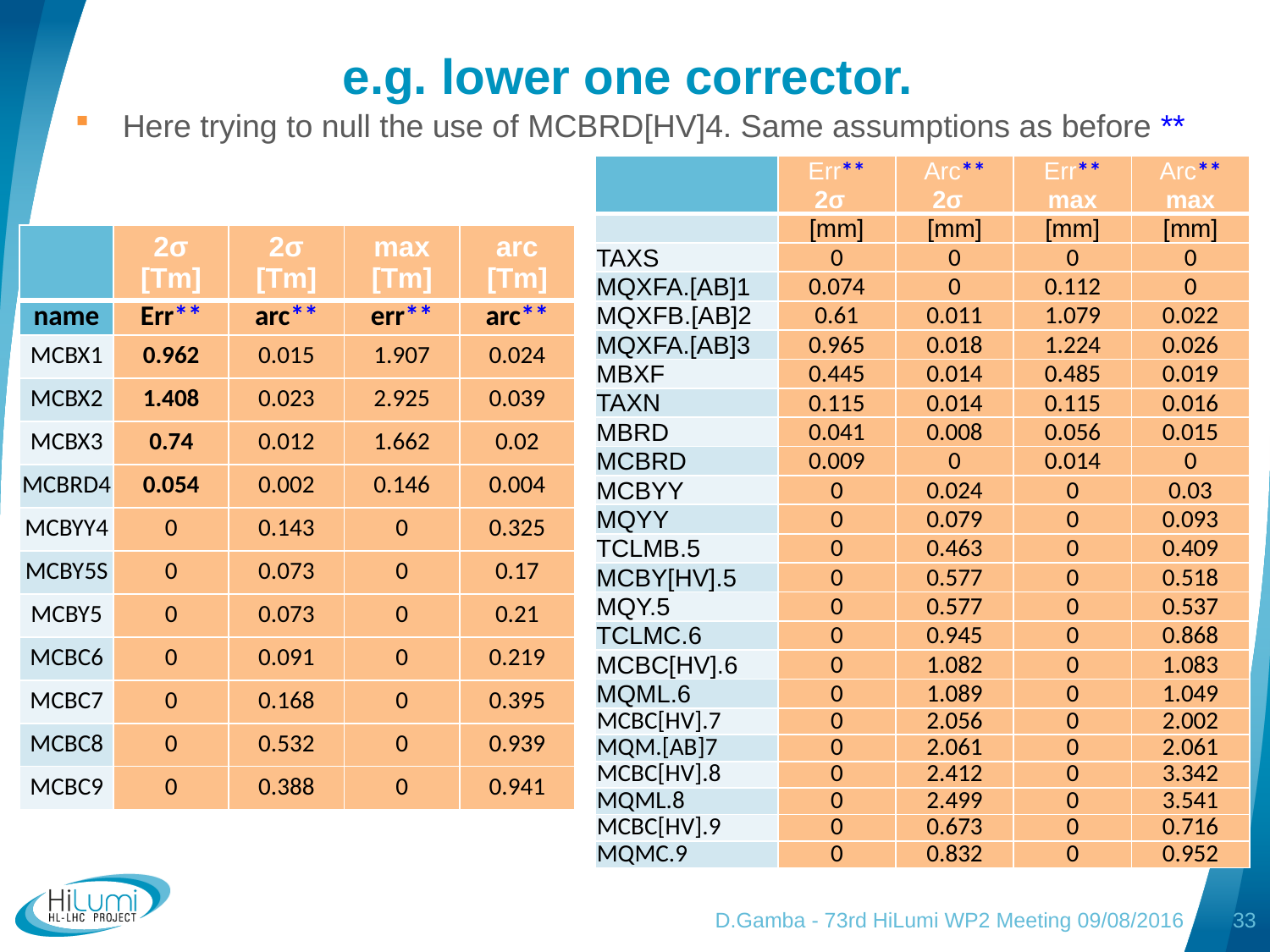

# e.g. lower one corrector.
Here trying to null the use of MCBRD[HV]4. Same assumptions as before **

|  | Err\*\* 2σ | Arc\*\* 2σ | Err\*\* max | Arc\*\* max |
| --- | --- | --- | --- | --- |
|  | [mm] | [mm] | [mm] | [mm] |
| TAXS | 0 | 0 | 0 | 0 |
| MQXFA.[AB]1 | 0.074 | 0 | 0.112 | 0 |
| MQXFB.[AB]2 | 0.61 | 0.011 | 1.079 | 0.022 |
| MQXFA.[AB]3 | 0.965 | 0.018 | 1.224 | 0.026 |
| MBXF | 0.445 | 0.014 | 0.485 | 0.019 |
| TAXN | 0.115 | 0.014 | 0.115 | 0.016 |
| MBRD | 0.041 | 0.008 | 0.056 | 0.015 |
| MCBRD | 0.009 | 0 | 0.014 | 0 |
| MCBYY | 0 | 0.024 | 0 | 0.03 |
| MQYY | 0 | 0.079 | 0 | 0.093 |
| TCLMB.5 | 0 | 0.463 | 0 | 0.409 |
| MCBY[HV].5 | 0 | 0.577 | 0 | 0.518 |
| MQY.5 | 0 | 0.577 | 0 | 0.537 |
| TCLMC.6 | 0 | 0.945 | 0 | 0.868 |
| MCBC[HV].6 | 0 | 1.082 | 0 | 1.083 |
| MQML.6 | 0 | 1.089 | 0 | 1.049 |
| MCBC[HV].7 | 0 | 2.056 | 0 | 2.002 |
| MQM.[AB]7 | 0 | 2.061 | 0 | 2.061 |
| MCBC[HV].8 | 0 | 2.412 | 0 | 3.342 |
| MQML.8 | 0 | 2.499 | 0 | 3.541 |
| MCBC[HV].9 | 0 | 0.673 | 0 | 0.716 |
| MQMC.9 | 0 | 0.832 | 0 | 0.952 |
|  | 2σ [Tm] | 2σ [Tm] | max [Tm] | arc [Tm] |
| --- | --- | --- | --- | --- |
| name | Err\*\* | arc\*\* | err\*\* | arc\*\* |
| MCBX1 | 0.962 | 0.015 | 1.907 | 0.024 |
| MCBX2 | 1.408 | 0.023 | 2.925 | 0.039 |
| MCBX3 | 0.74 | 0.012 | 1.662 | 0.02 |
| MCBRD4 | 0.054 | 0.002 | 0.146 | 0.004 |
| MCBYY4 | 0 | 0.143 | 0 | 0.325 |
| MCBY5S | 0 | 0.073 | 0 | 0.17 |
| MCBY5 | 0 | 0.073 | 0 | 0.21 |
| MCBC6 | 0 | 0.091 | 0 | 0.219 |
| MCBC7 | 0 | 0.168 | 0 | 0.395 |
| MCBC8 | 0 | 0.532 | 0 | 0.939 |
| MCBC9 | 0 | 0.388 | 0 | 0.941 |
D.Gamba - 73rd HiLumi WP2 Meeting 09/08/2016
33